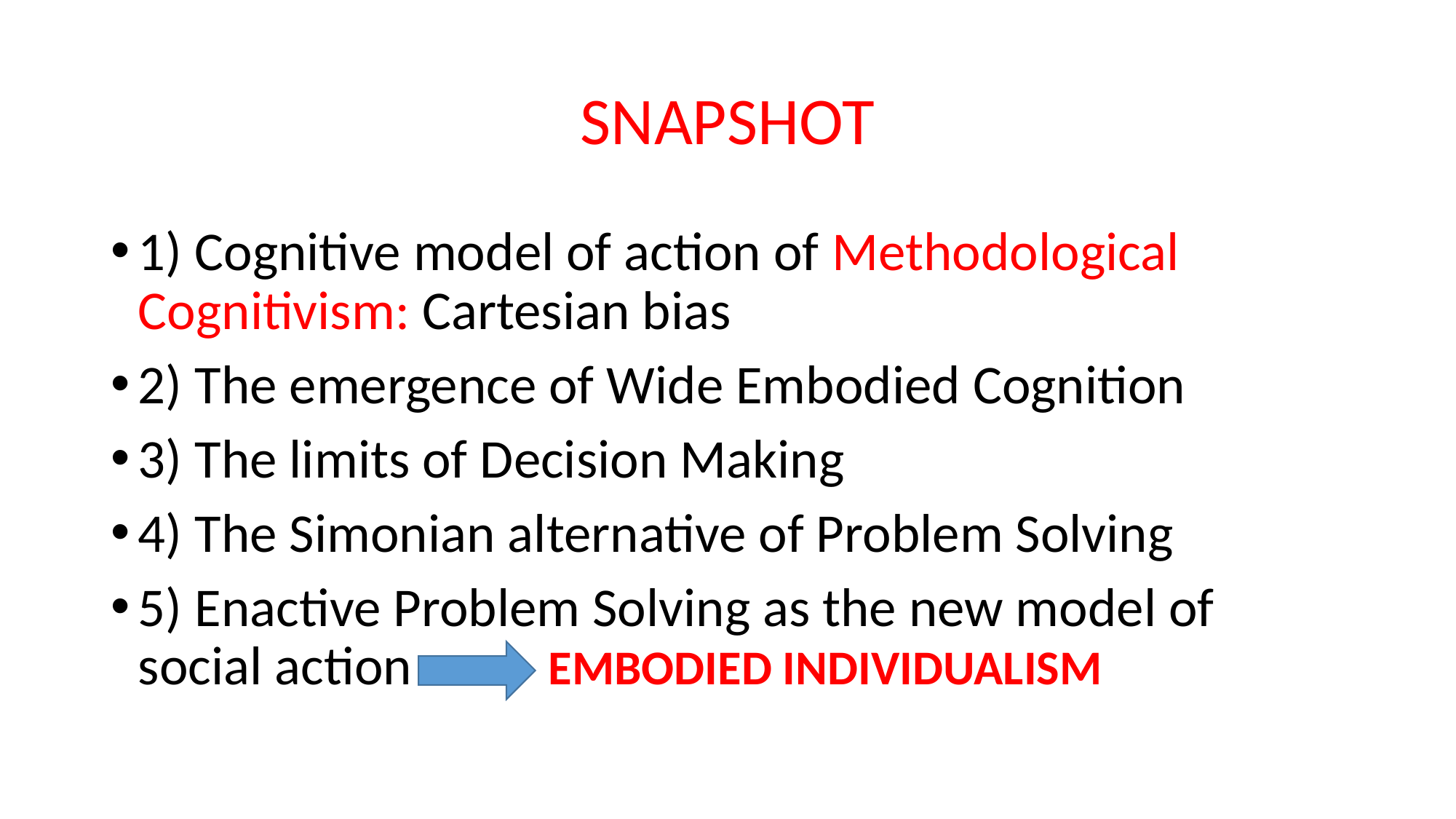

# SNAPSHOT
1) Cognitive model of action of Methodological Cognitivism: Cartesian bias
2) The emergence of Wide Embodied Cognition
3) The limits of Decision Making
4) The Simonian alternative of Problem Solving
5) Enactive Problem Solving as the new model of social action           EMBODIED INDIVIDUALISM